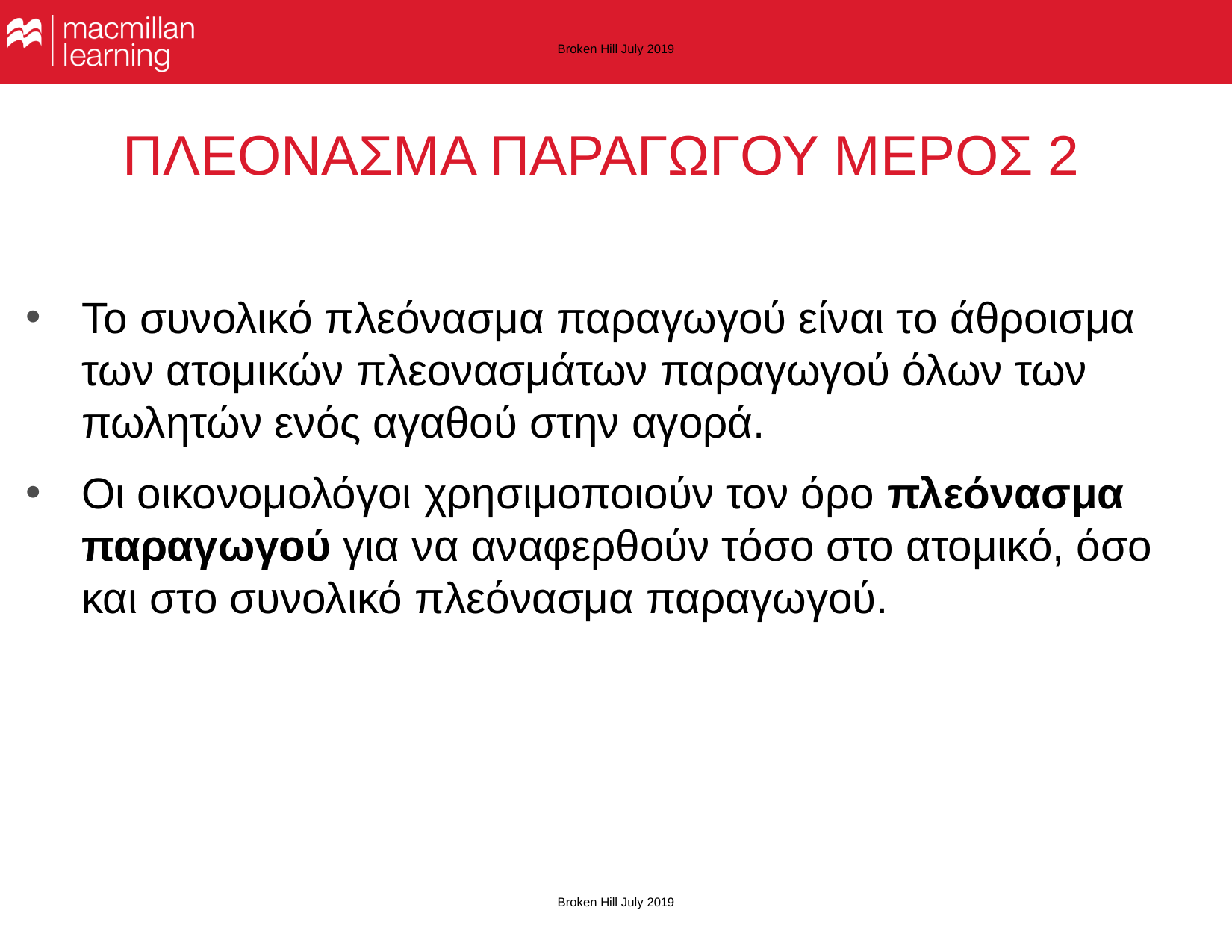

Broken Hill July 2019
# ΠΛΕΟΝΑΣΜΑ ΠΑΡΑΓΩΓΟΥ ΜΕΡΟΣ 2
Το συνολικό πλεόνασμα παραγωγού είναι το άθροισμα των ατομικών πλεονασμάτων παραγωγού όλων των πωλητών ενός αγαθού στην αγορά.
Οι οικονομολόγοι χρησιμοποιούν τον όρο πλεόνασμα παραγωγού για να αναφερθούν τόσο στο ατομικό, όσο και στο συνολικό πλεόνασμα παραγωγού.
Broken Hill July 2019